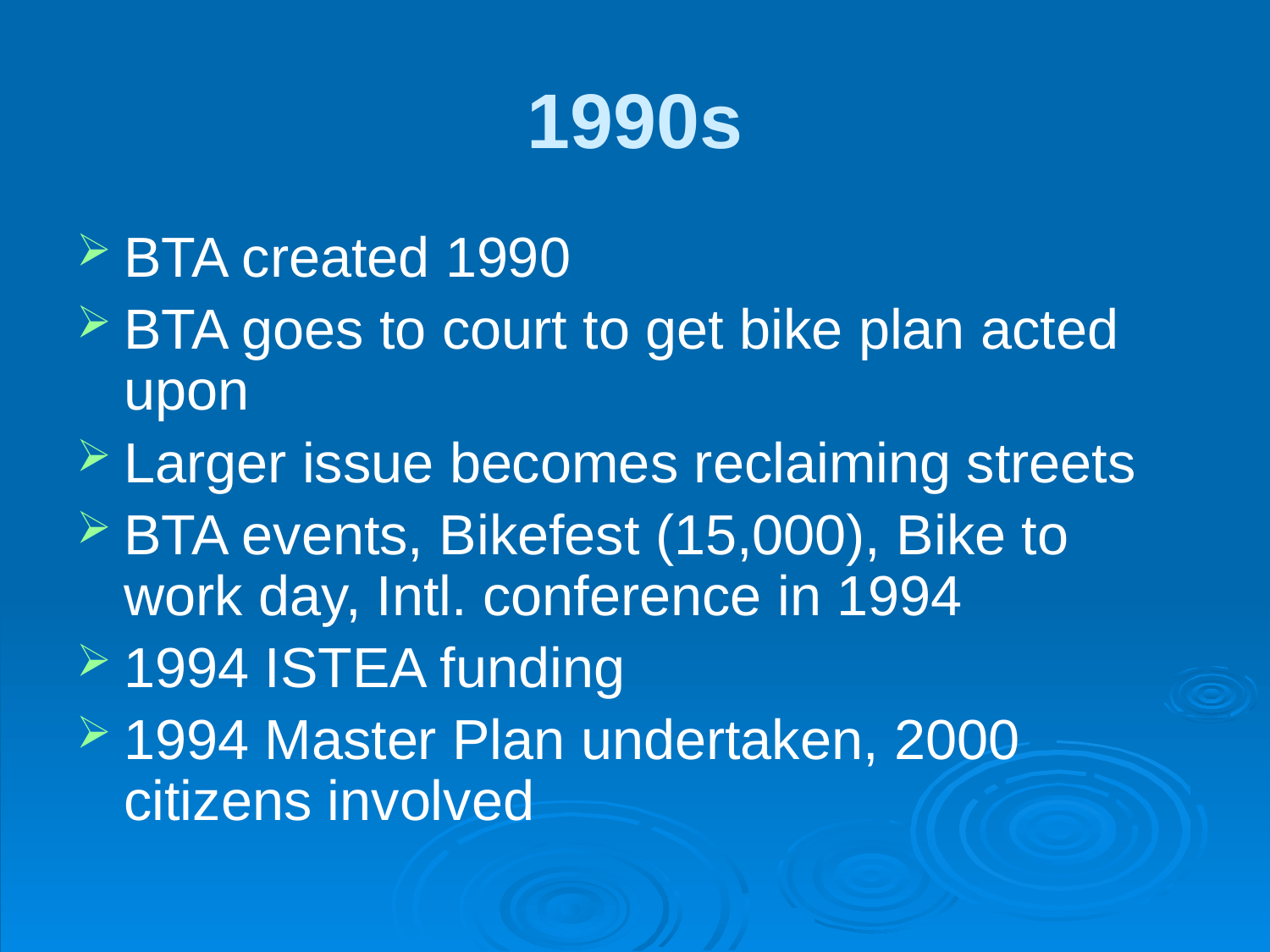

# 1990s
BTA created 1990
BTA goes to court to get bike plan acted upon
Larger issue becomes reclaiming streets
BTA events, Bikefest (15,000), Bike to work day, Intl. conference in 1994
1994 ISTEA funding
1994 Master Plan undertaken, 2000 citizens involved